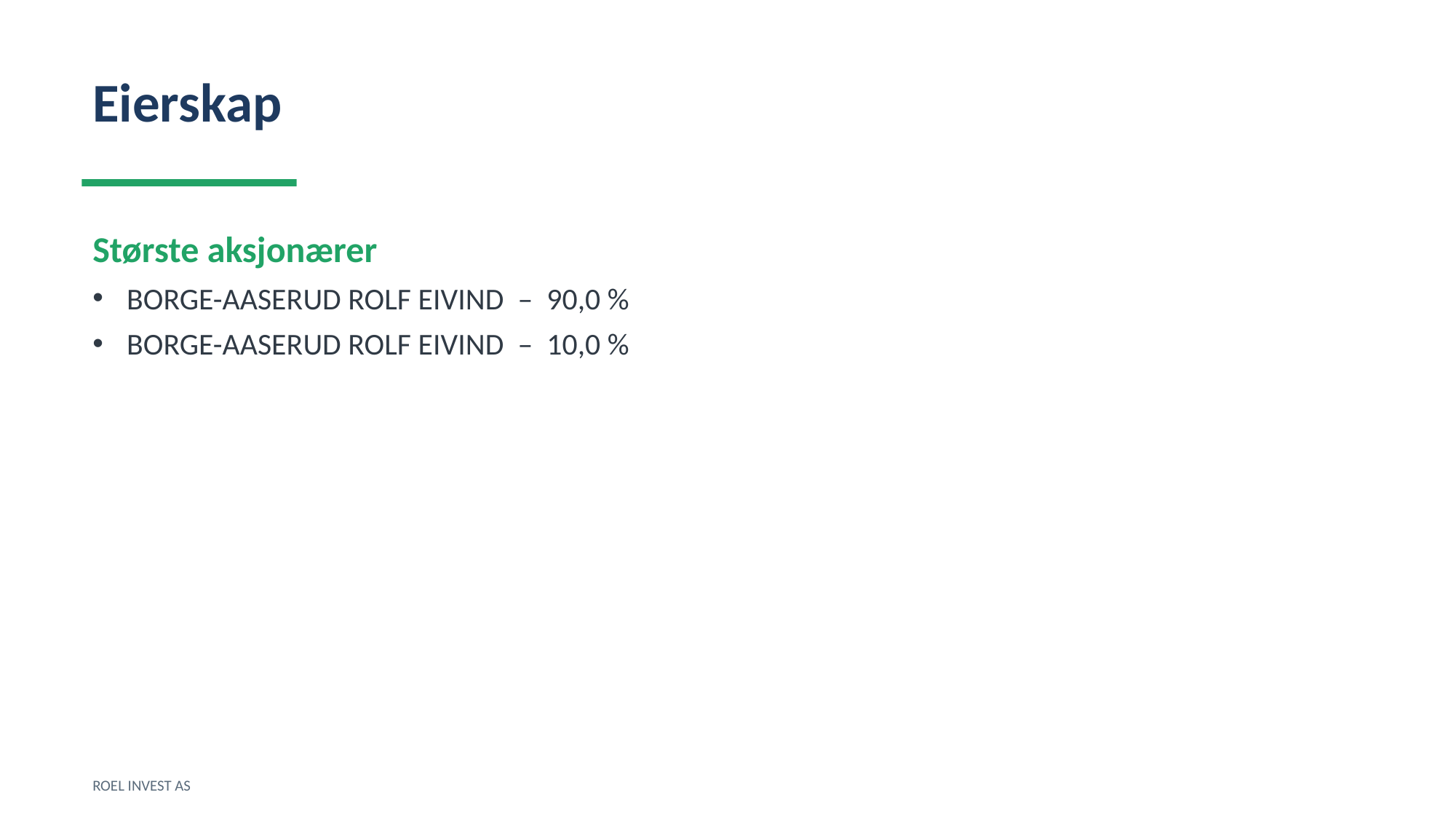

Eierskap

Største aksjonærer
BORGE-AASERUD ROLF EIVIND  –  90,0 %
BORGE-AASERUD ROLF EIVIND  –  10,0 %
ROEL INVEST AS